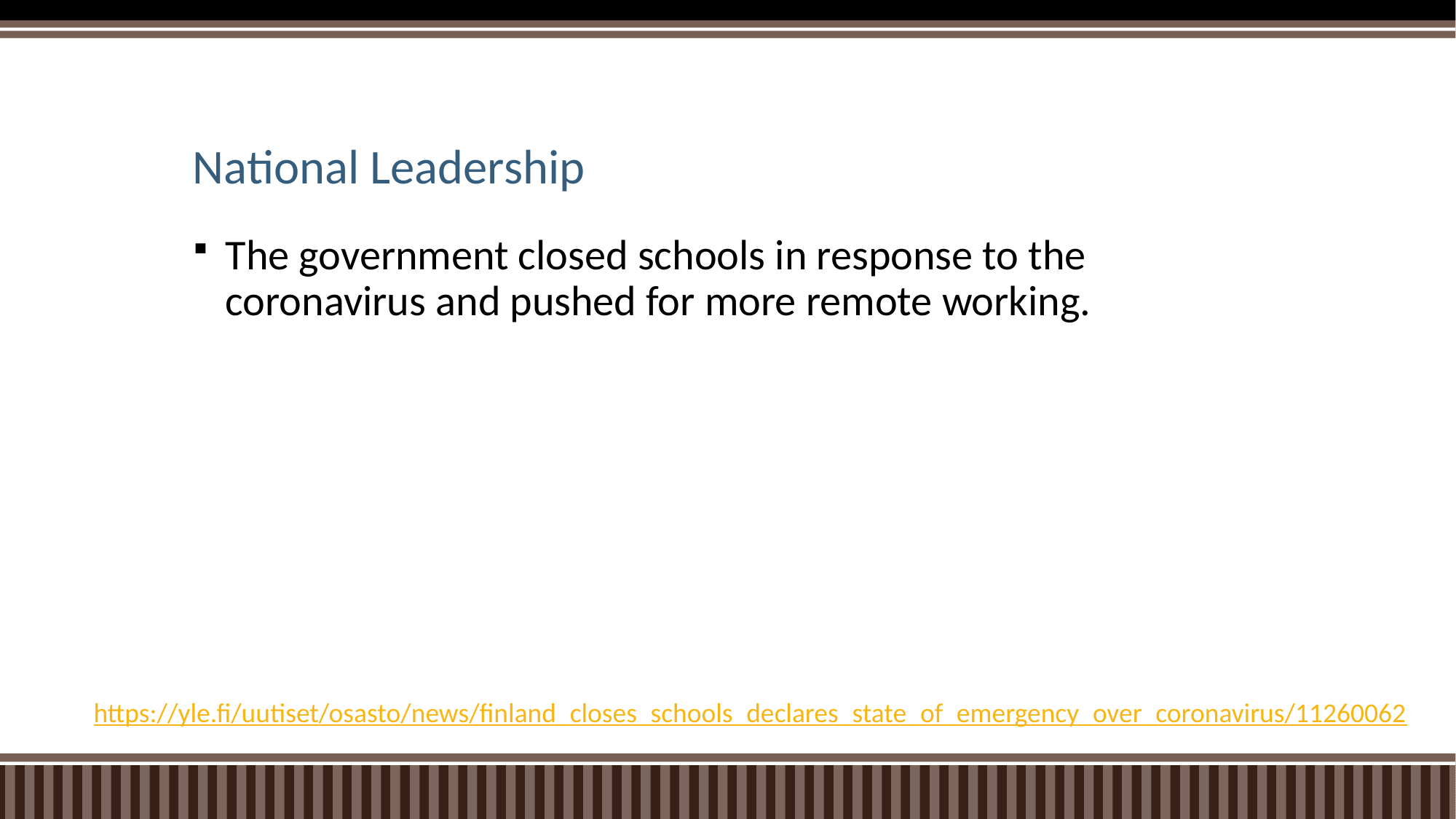

# National Leadership
The government closed schools in response to the coronavirus and pushed for more remote working.

https://yle.fi/uutiset/osasto/news/finland_closes_schools_declares_state_of_emergency_over_coronavirus/11260062